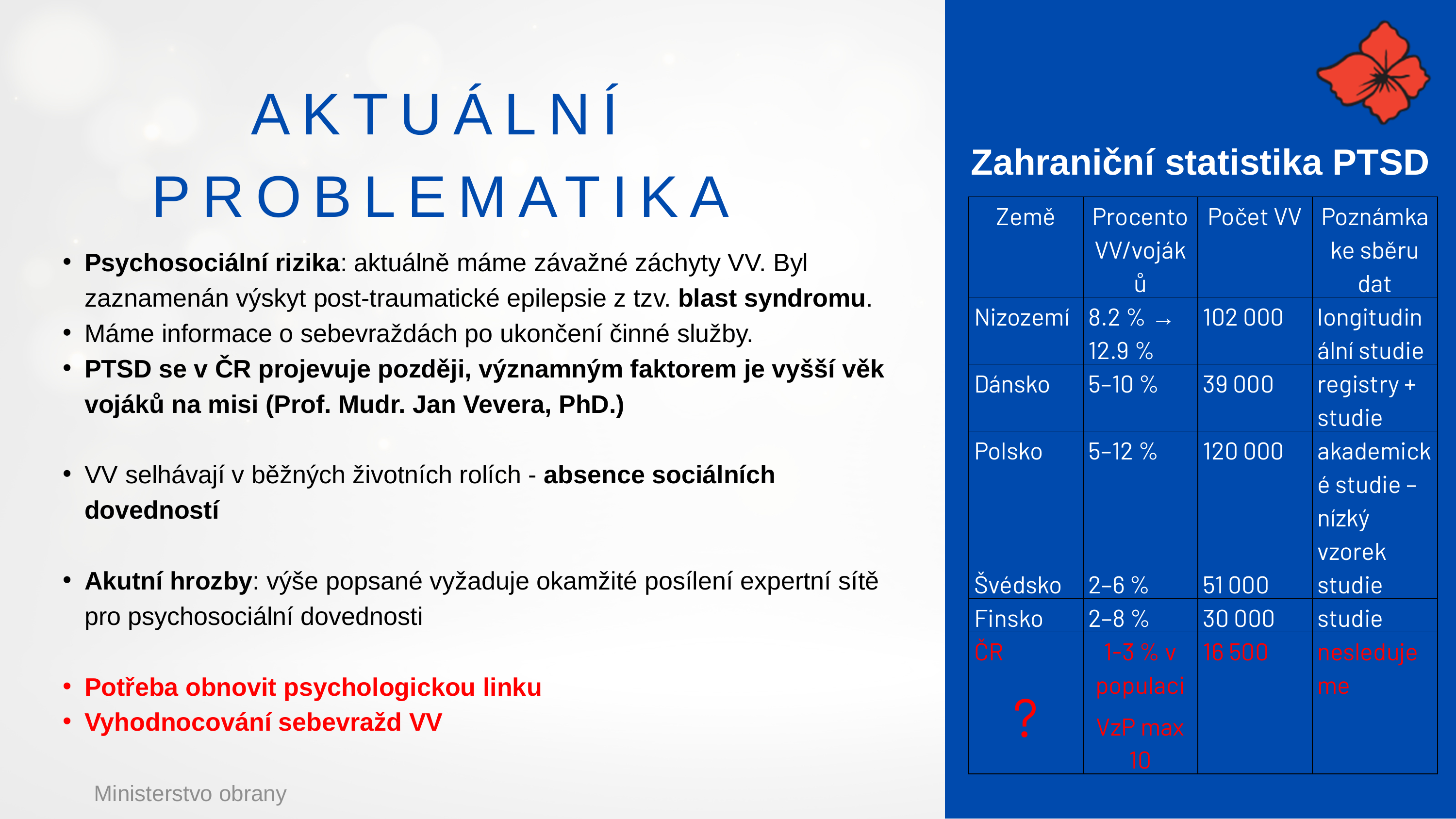

Zahraniční statistika PTSD

AKTUÁLNÍ PROBLEMATIKA
| Země | Procento VV/vojáků | Počet VV | Poznámka ke sběru dat |
| --- | --- | --- | --- |
| Nizozemí | 8.2 % → 12.9 % | 102 000 | longitudinální studie |
| Dánsko | 5–10 % | 39 000 | registry + studie |
| Polsko | 5–12 % | 120 000 | akademické studie – nízký vzorek |
| Švédsko | 2–6 % | 51 000 | studie |
| Finsko | 2–8 % | 30 000 | studie |
| ČR ? | 1-3 % v populaci VzP max 10 | 16 500 | nesledujeme |
Psychosociální rizika: aktuálně máme závažné záchyty VV. Byl zaznamenán výskyt post-traumatické epilepsie z tzv. blast syndromu.
Máme informace o sebevraždách po ukončení činné služby.
PTSD se v ČR projevuje později, významným faktorem je vyšší věk vojáků na misi (Prof. Mudr. Jan Vevera, PhD.)

VV selhávají v běžných životních rolích - absence sociálních dovedností

Akutní hrozby: výše popsané vyžaduje okamžité posílení expertní sítě pro psychosociální dovednosti

Potřeba obnovit psychologickou linku
Vyhodnocování sebevražd VV

Ministerstvo obrany